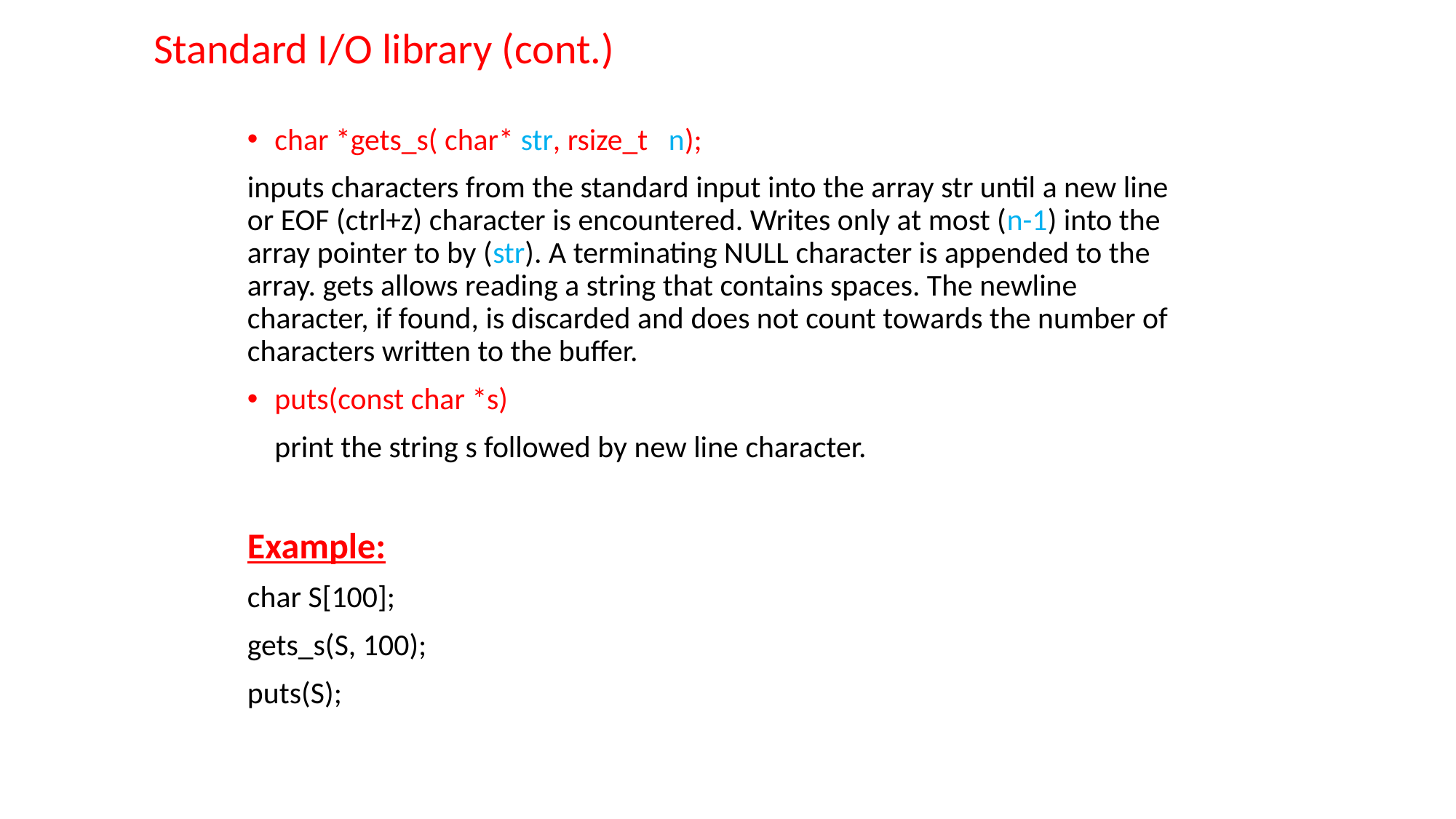

# Standard I/O library (cont.)
char *gets_s( char* str, rsize_t   n);
inputs characters from the standard input into the array str until a new line or EOF (ctrl+z) character is encountered. Writes only at most (n-1) into the array pointer to by (str). A terminating NULL character is appended to the array. gets allows reading a string that contains spaces. The newline character, if found, is discarded and does not count towards the number of characters written to the buffer.
puts(const char *s)
 	print the string s followed by new line character.

Example:
char S[100];
gets_s(S, 100);
puts(S);